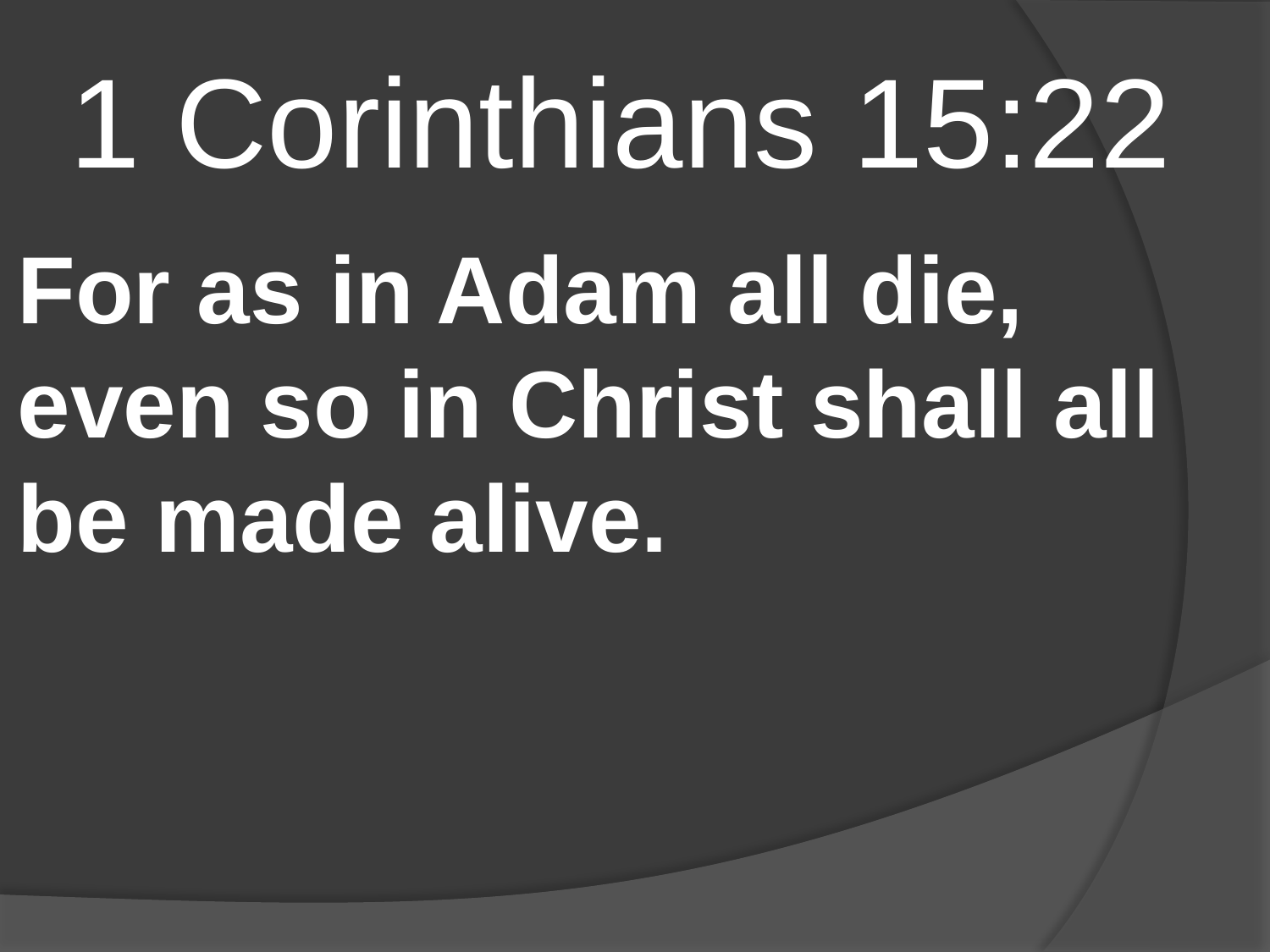

# 1 Corinthians 15:22
For as in Adam all die, even so in Christ shall all be made alive.